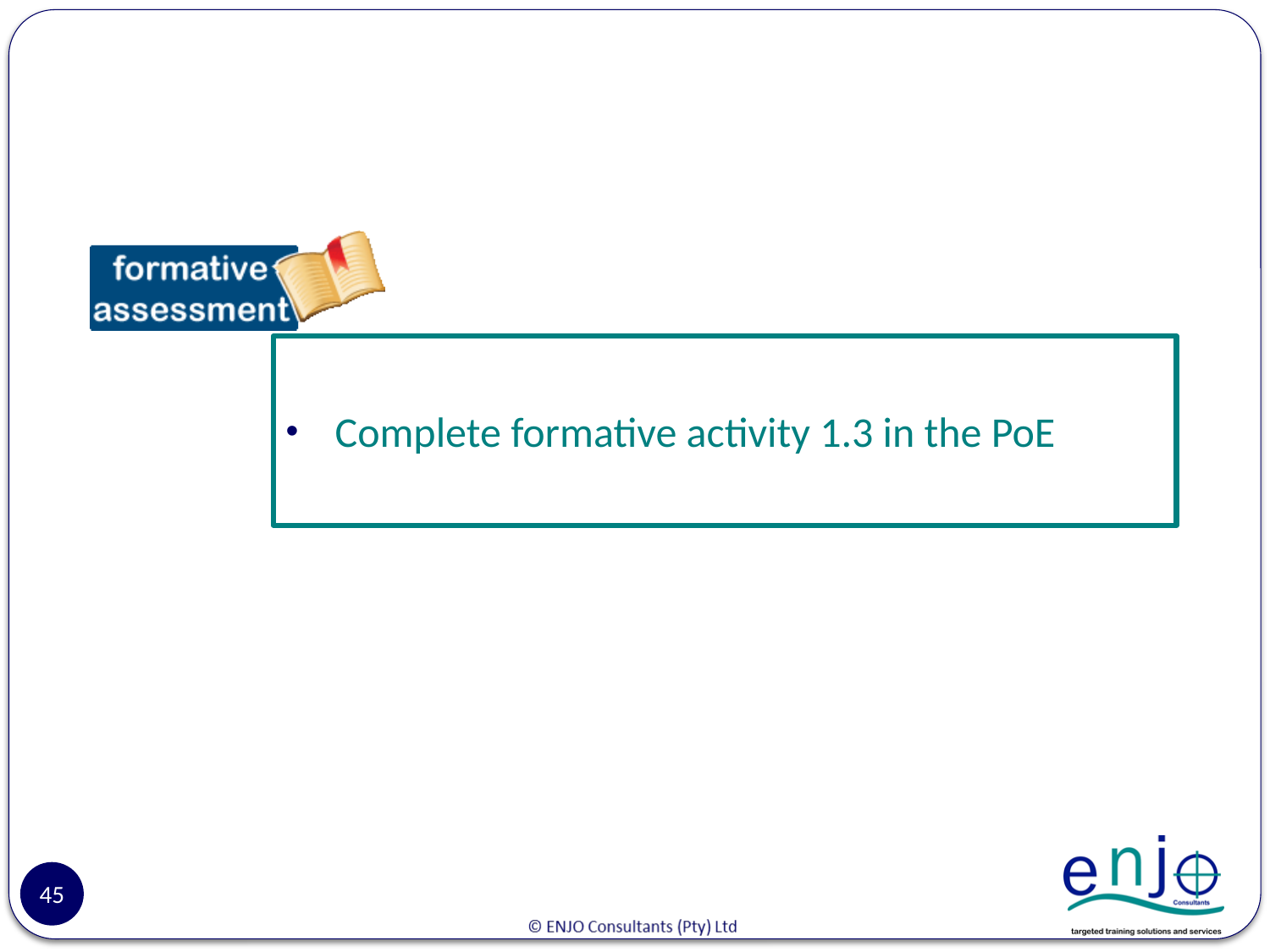

#
Complete formative activity 1.3 in the PoE
45